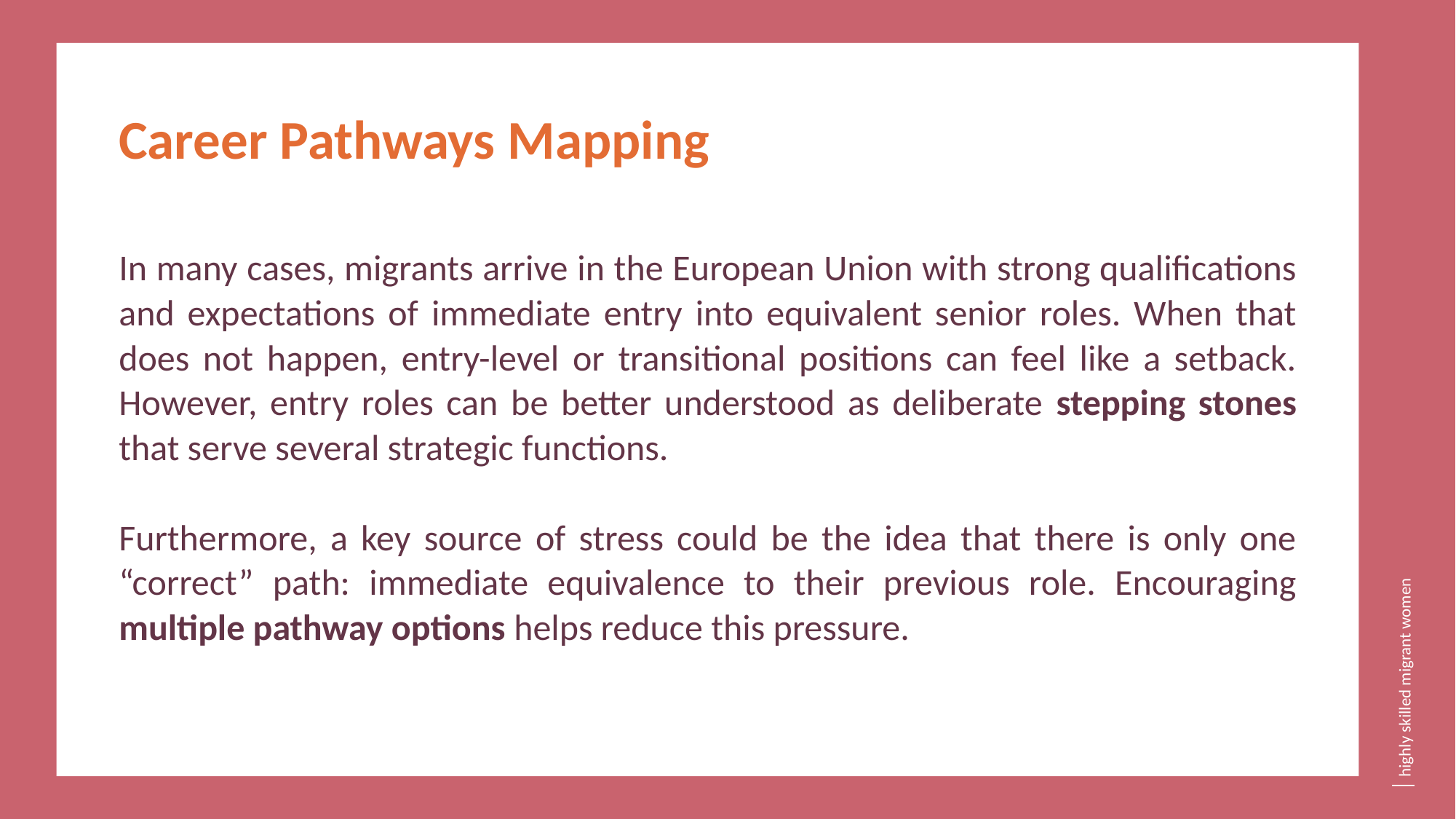

Career Pathways Mapping

In many cases, migrants arrive in the European Union with strong qualifications and expectations of immediate entry into equivalent senior roles. When that does not happen, entry-level or transitional positions can feel like a setback. However, entry roles can be better understood as deliberate stepping stones that serve several strategic functions.

Furthermore, a key source of stress could be the idea that there is only one “correct” path: immediate equivalence to their previous role. Encouraging multiple pathway options helps reduce this pressure.